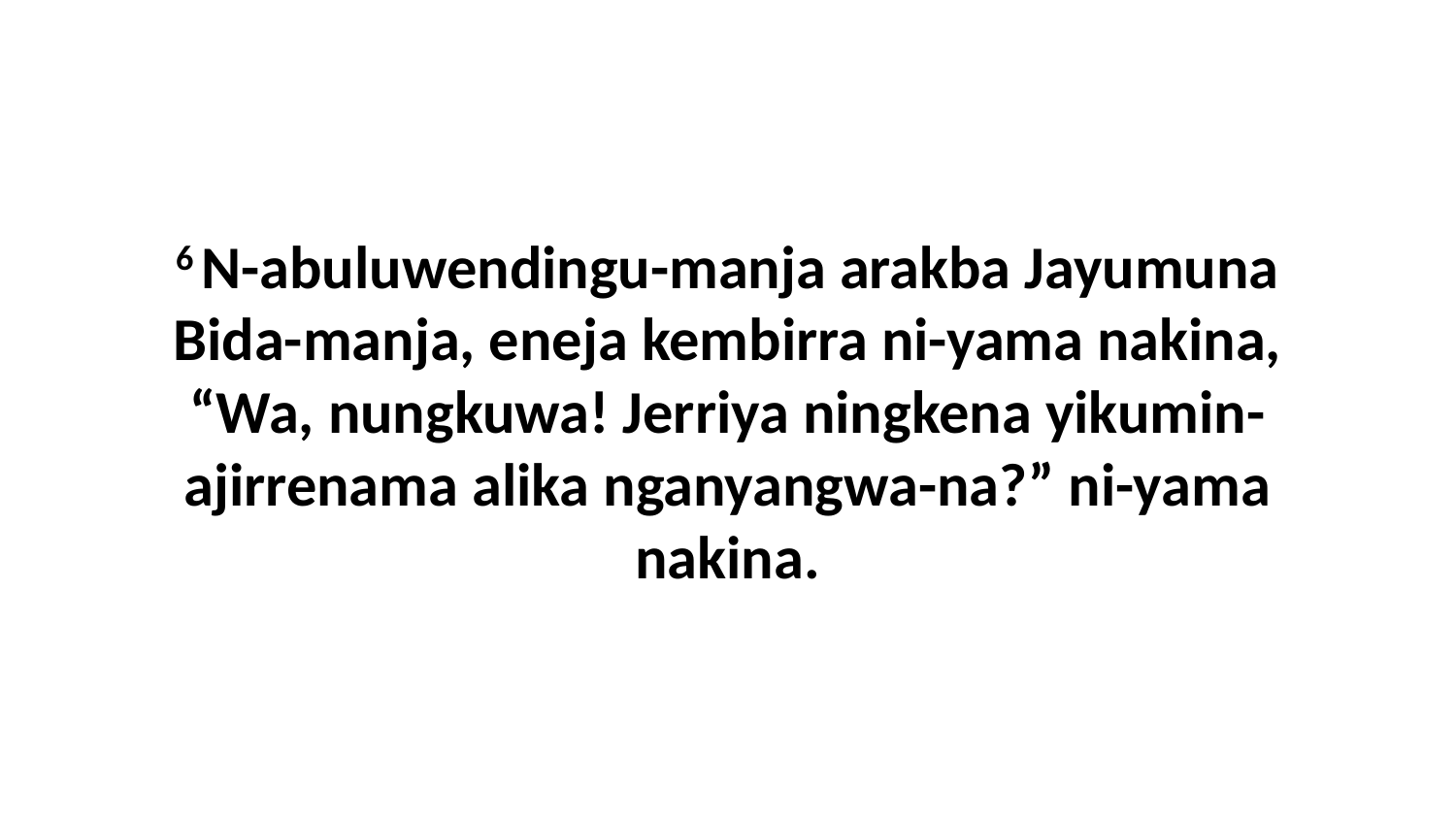

6 N-abuluwendingu-manja arakba Jayumuna Bida-manja, eneja kembirra ni-yama nakina, “Wa, nungkuwa! Jerriya ningkena yikumin-ajirrenama alika nganyangwa-na?” ni-yama nakina.